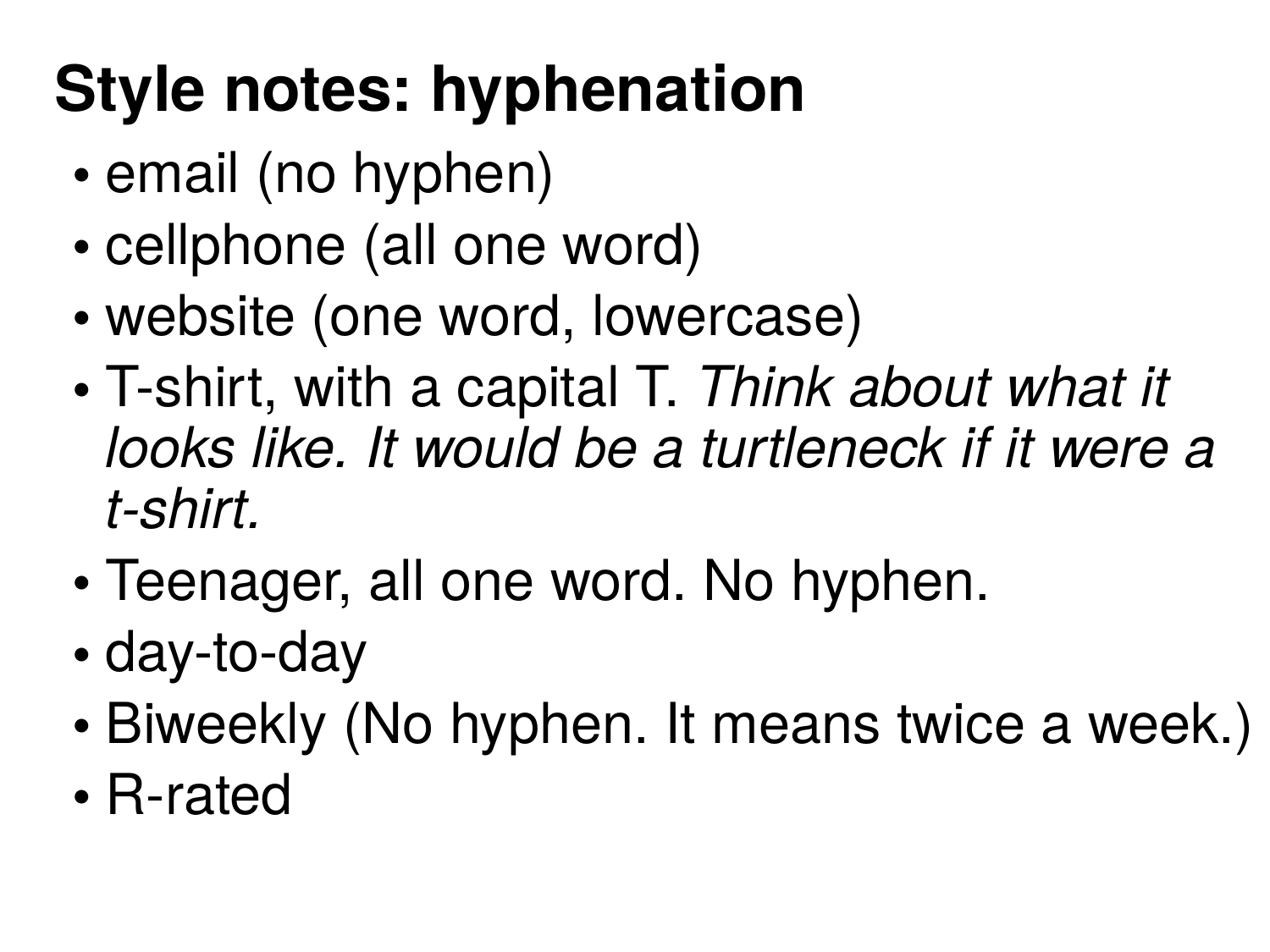

# Style notes: hyphenation
email (no hyphen)
cellphone (all one word)
website (one word, lowercase)
T-shirt, with a capital T. Think about what it looks like. It would be a turtleneck if it were a t-shirt.
Teenager, all one word. No hyphen.
day-to-day
Biweekly (No hyphen. It means twice a week.)
R-rated